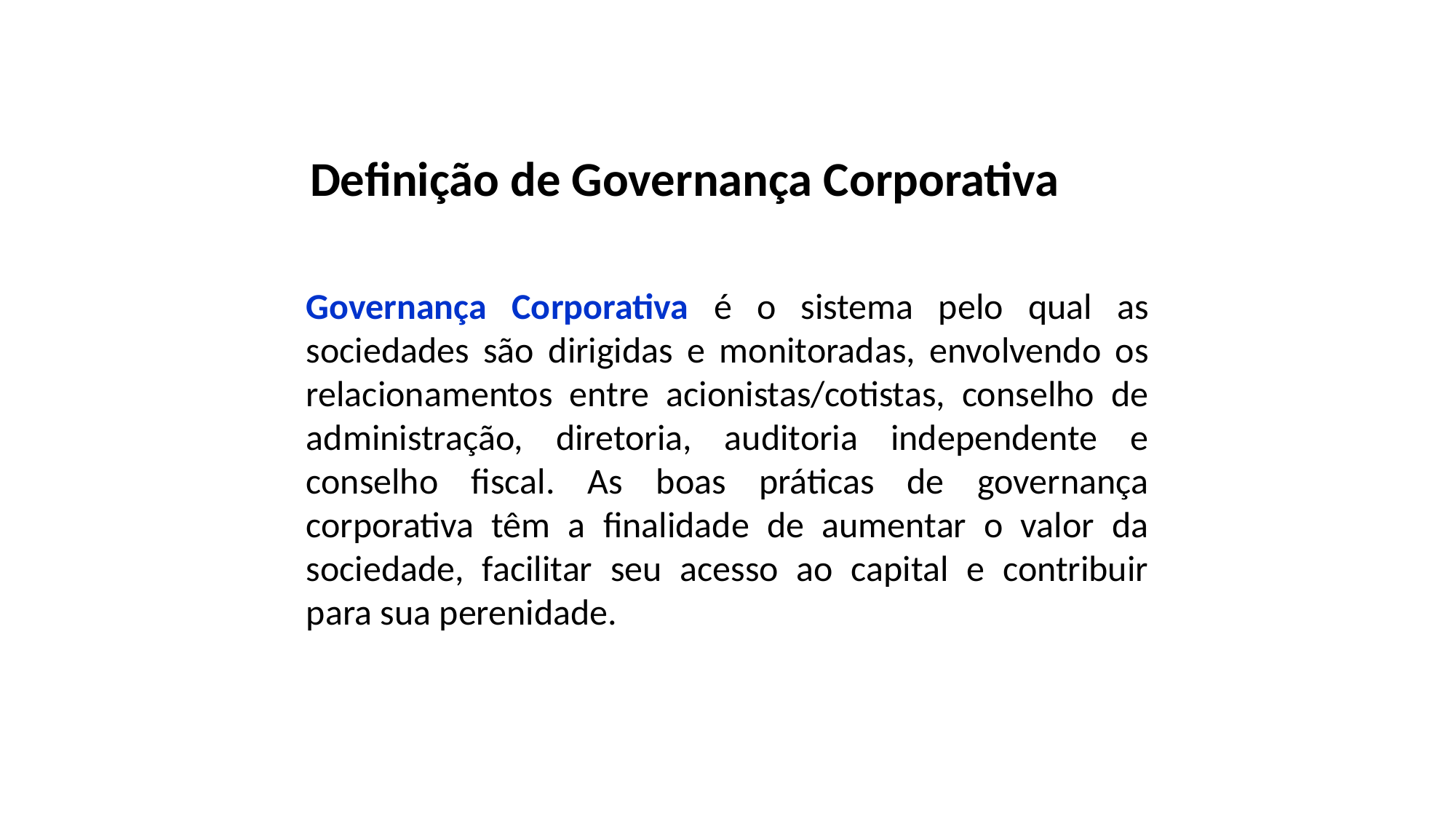

Definição de Governança Corporativa
Governança Corporativa é o sistema pelo qual as sociedades são dirigidas e monitoradas, envolvendo os relacionamentos entre acionistas/cotistas, conselho de administração, diretoria, auditoria independente e conselho fiscal. As boas práticas de governança corporativa têm a finalidade de aumentar o valor da sociedade, facilitar seu acesso ao capital e contribuir para sua perenidade.